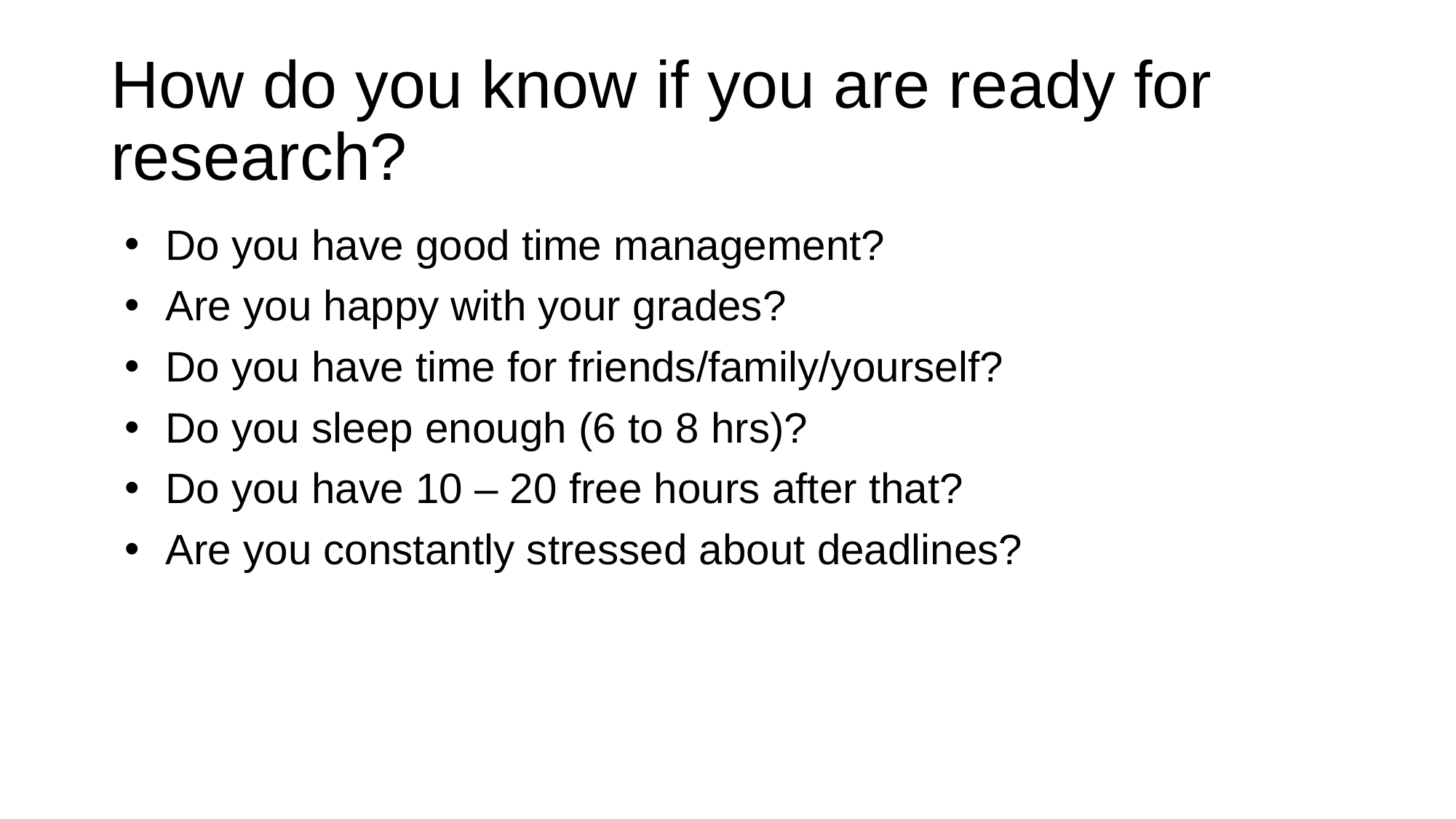

# How do you know if you are ready for research?
Do you have good time management?
Are you happy with your grades?
Do you have time for friends/family/yourself?
Do you sleep enough (6 to 8 hrs)?
Do you have 10 – 20 free hours after that?
Are you constantly stressed about deadlines?